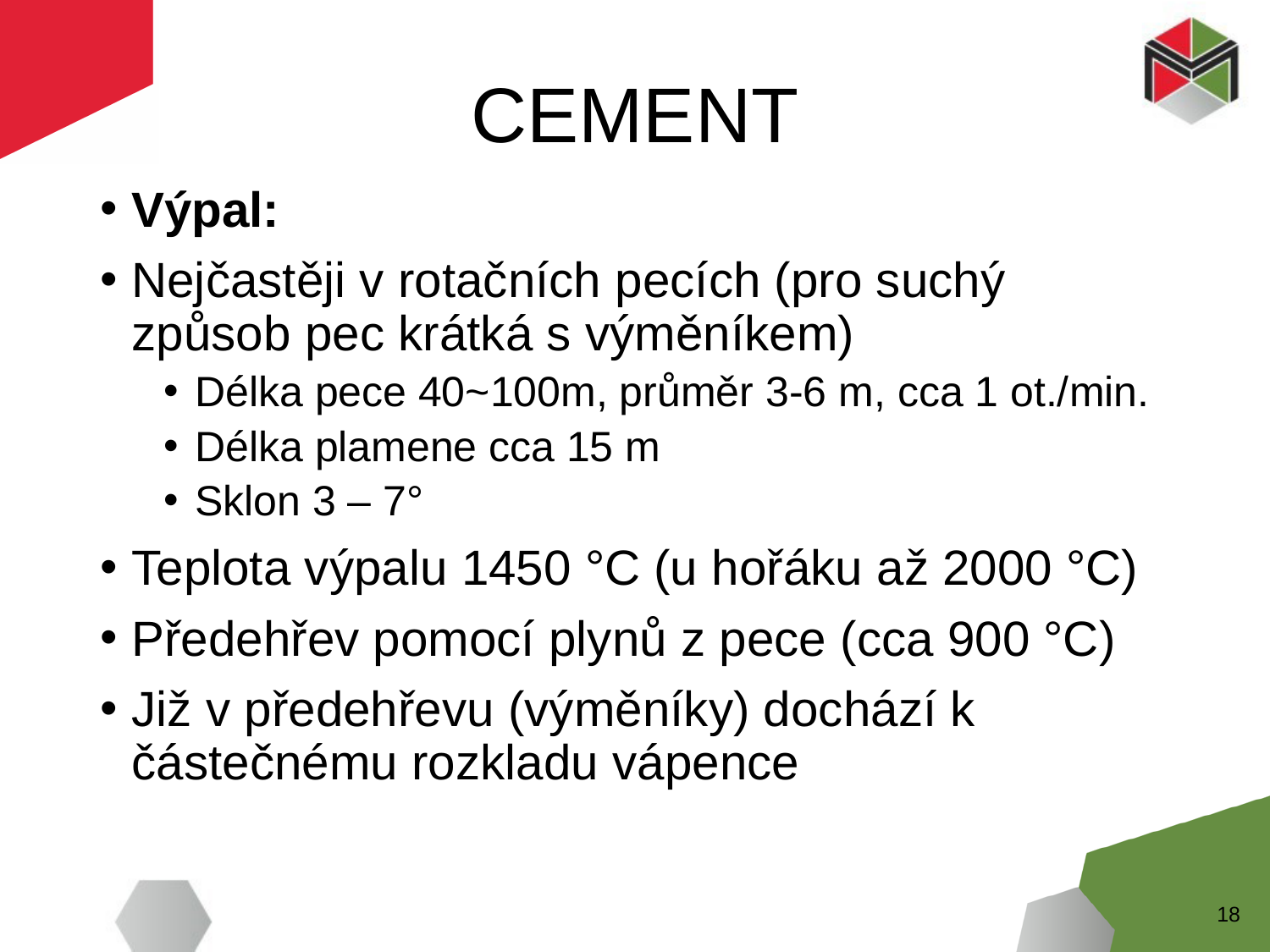

# CEMENT
Výpal:
Nejčastěji v rotačních pecích (pro suchý způsob pec krátká s výměníkem)
Délka pece 40~100m, průměr 3-6 m, cca 1 ot./min.
Délka plamene cca 15 m
Sklon 3 – 7°
Teplota výpalu 1450 °C (u hořáku až 2000 °C)
Předehřev pomocí plynů z pece (cca 900 °C)
Již v předehřevu (výměníky) dochází k částečnému rozkladu vápence

18